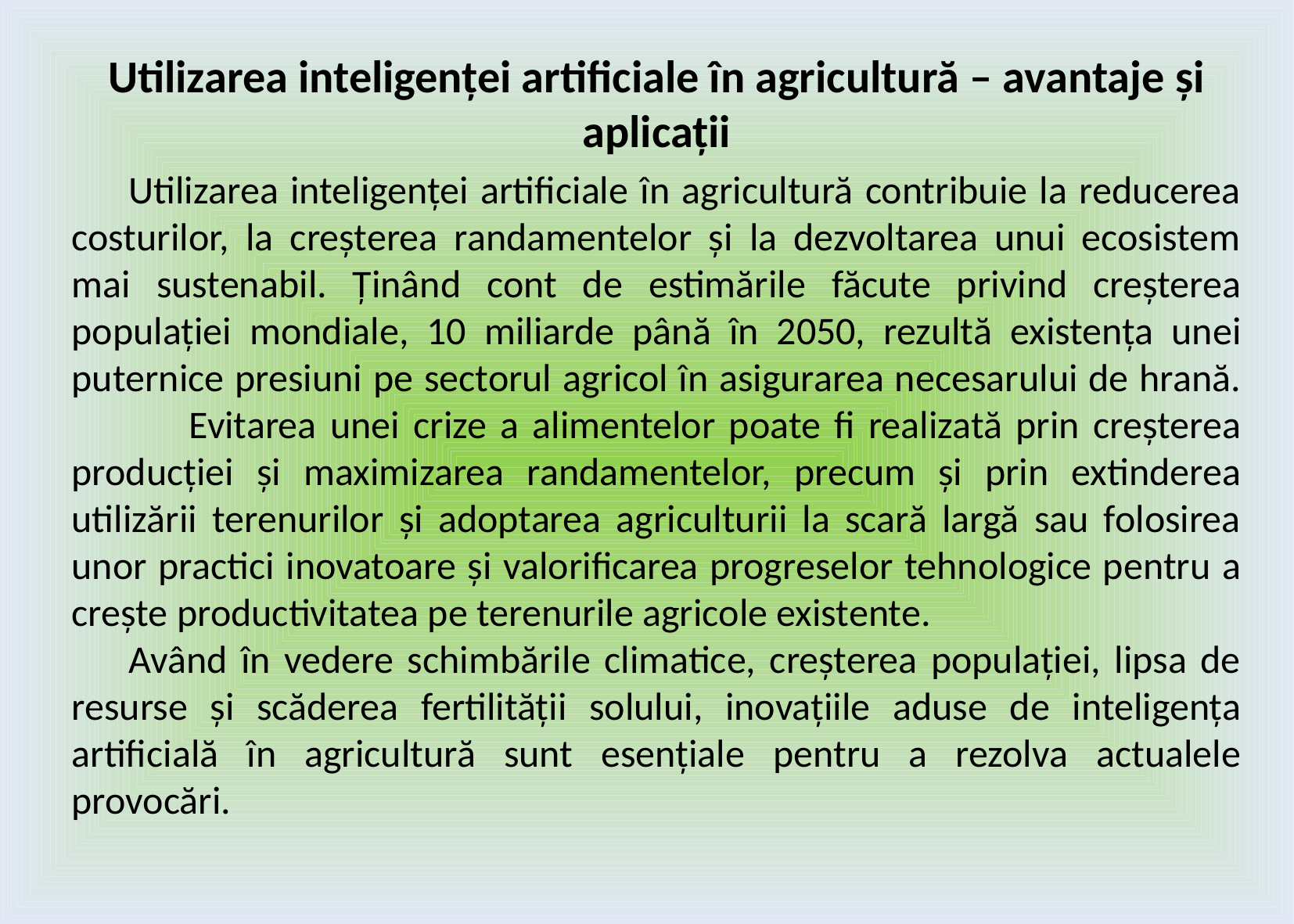

Utilizarea inteligenței artificiale în agricultură – avantaje și aplicații
Utilizarea inteligenței artificiale în agricultură contribuie la reducerea costurilor, la creșterea randamentelor și la dezvoltarea unui ecosistem mai sustenabil. Ținând cont de estimările făcute privind creșterea populației mondiale, 10 miliarde până în 2050, rezultă existența unei puternice presiuni pe sectorul agricol în asigurarea necesarului de hrană. 	Evitarea unei crize a alimentelor poate fi realizată prin creșterea producției și maximizarea randamentelor, precum și prin extinderea utilizării terenurilor și adoptarea agriculturii la scară largă sau folosirea unor practici inovatoare și valorificarea progreselor tehnologice pentru a crește productivitatea pe terenurile agricole existente.
Având în vedere schimbările climatice, creșterea populației, lipsa de resurse și scăderea fertilității solului, inovațiile aduse de inteligența artificială în agricultură sunt esențiale pentru a rezolva actualele provocări.